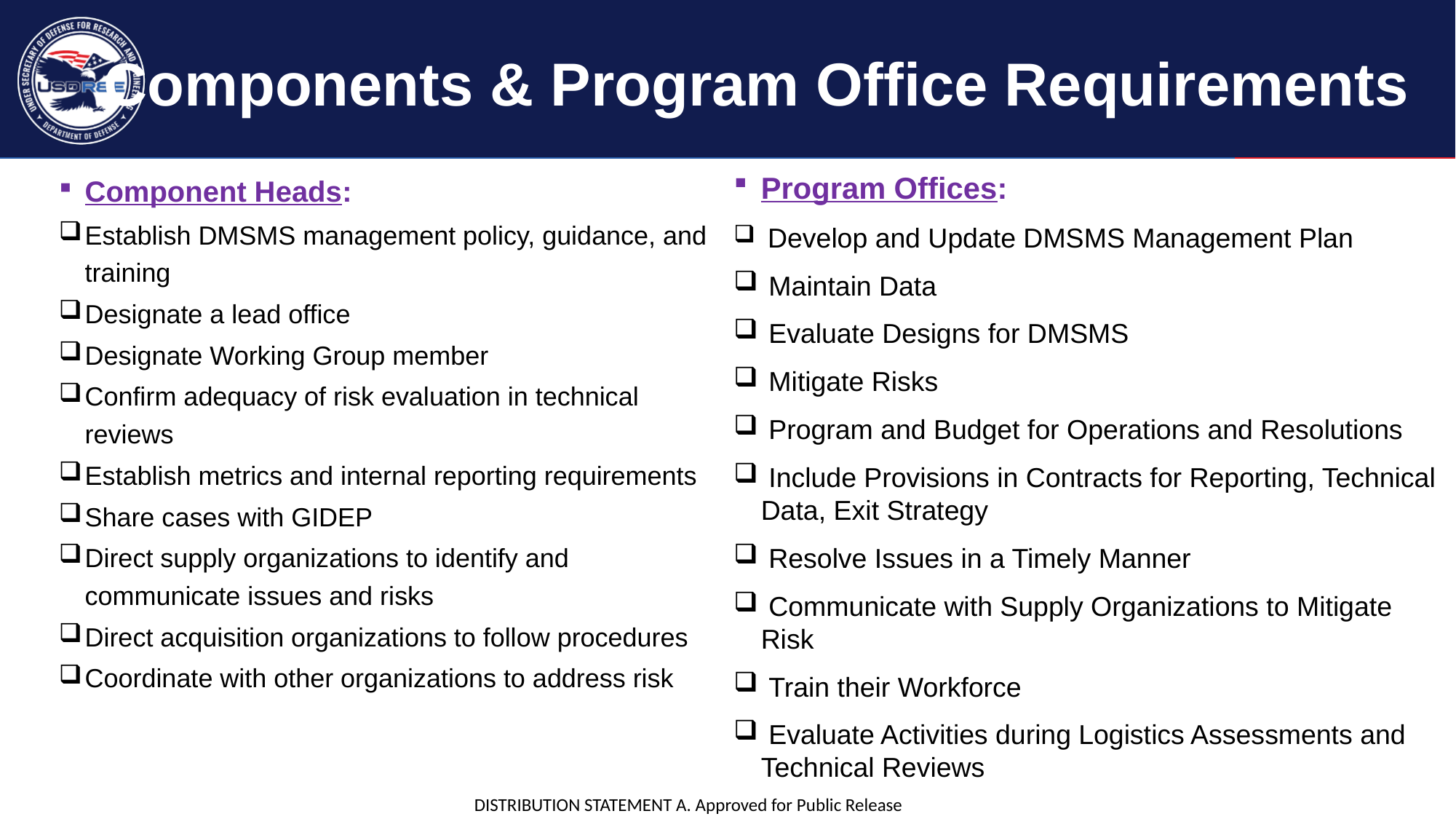

# Components & Program Office Requirements
Program Offices:
 Develop and Update DMSMS Management Plan
 Maintain Data
 Evaluate Designs for DMSMS
 Mitigate Risks
 Program and Budget for Operations and Resolutions
 Include Provisions in Contracts for Reporting, Technical Data, Exit Strategy
 Resolve Issues in a Timely Manner
 Communicate with Supply Organizations to Mitigate Risk
 Train their Workforce
 Evaluate Activities during Logistics Assessments and Technical Reviews
Component Heads:
Establish DMSMS management policy, guidance, and training
Designate a lead office
Designate Working Group member
Confirm adequacy of risk evaluation in technical reviews
Establish metrics and internal reporting requirements
Share cases with GIDEP
Direct supply organizations to identify and communicate issues and risks
Direct acquisition organizations to follow procedures
Coordinate with other organizations to address risk

DISTRIBUTION STATEMENT A. Approved for Public Release